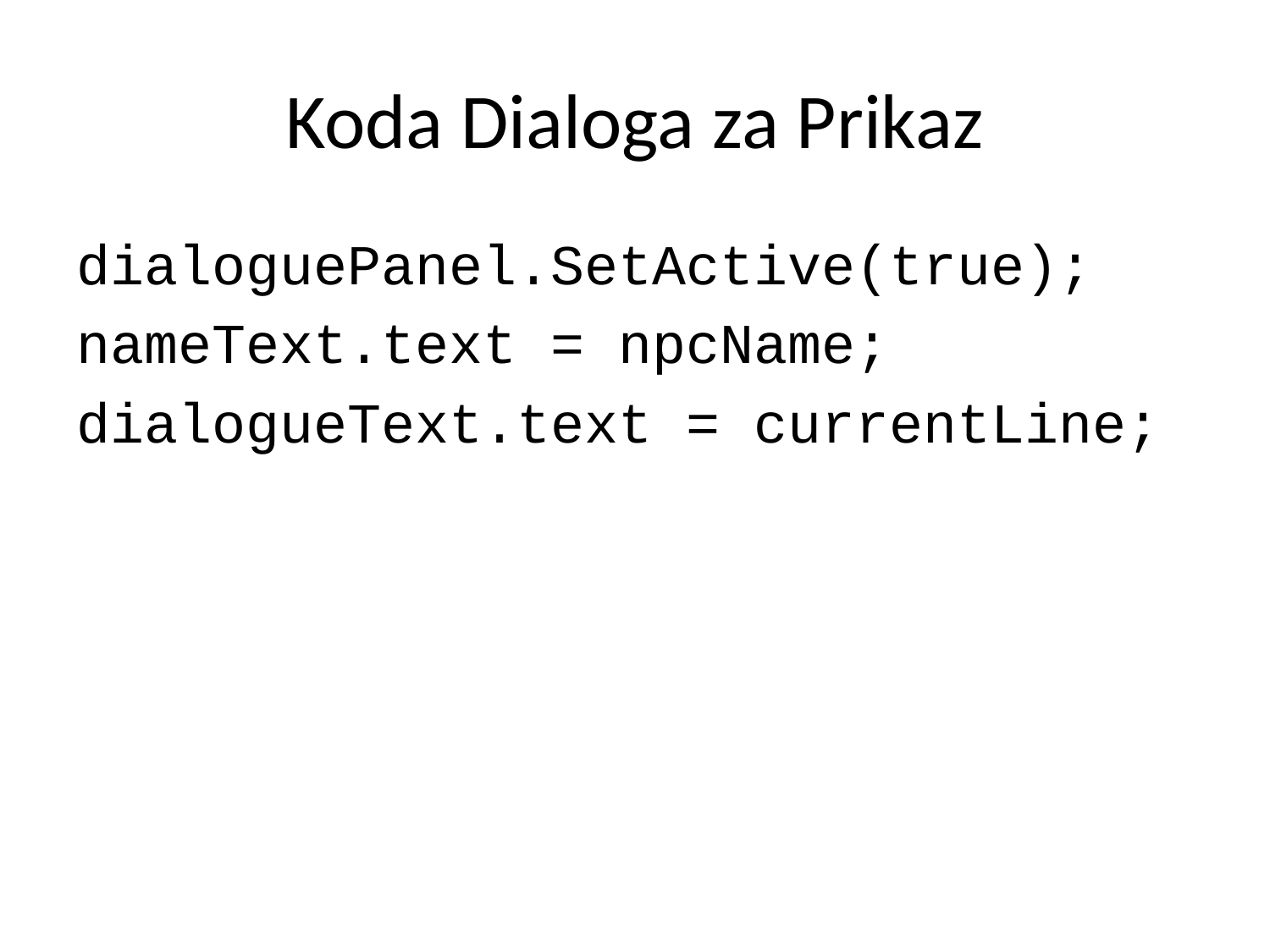

# Koda Dialoga za Prikaz
dialoguePanel.SetActive(true);
nameText.text = npcName;
dialogueText.text = currentLine;